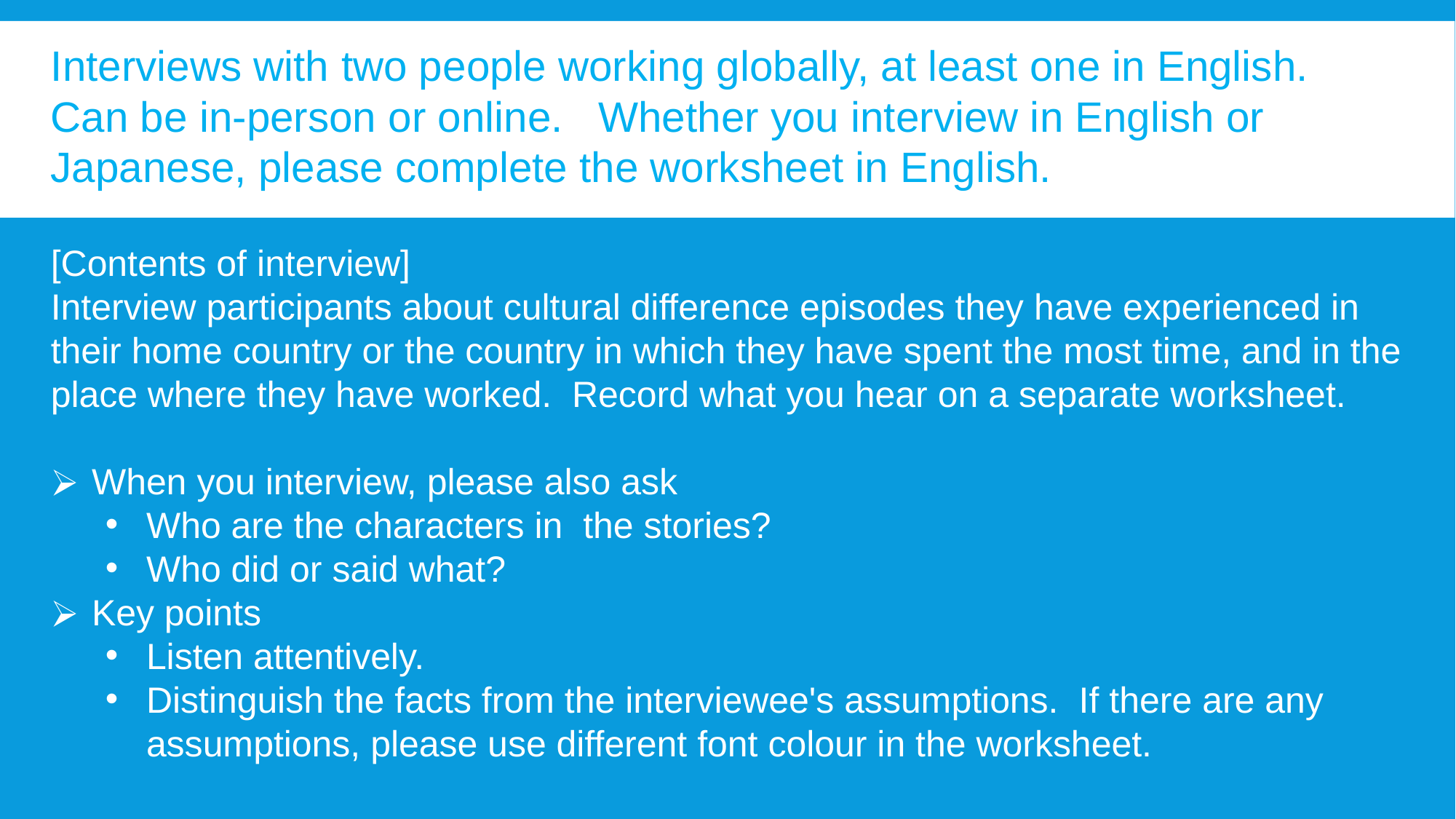

Interviews with two people working globally, at least one in English.
Can be in-person or online.   Whether you interview in English or Japanese, please complete the worksheet in English.

[Contents of interview]
Interview participants about cultural difference episodes they have experienced in their home country or the country in which they have spent the most time, and in the place where they have worked.  Record what you hear on a separate worksheet.

When you interview, please also ask
Who are the characters in  the stories?
Who did or said what?
Key points
Listen attentively.
Distinguish the facts from the interviewee's assumptions.  If there are any assumptions, please use different font colour in the worksheet.